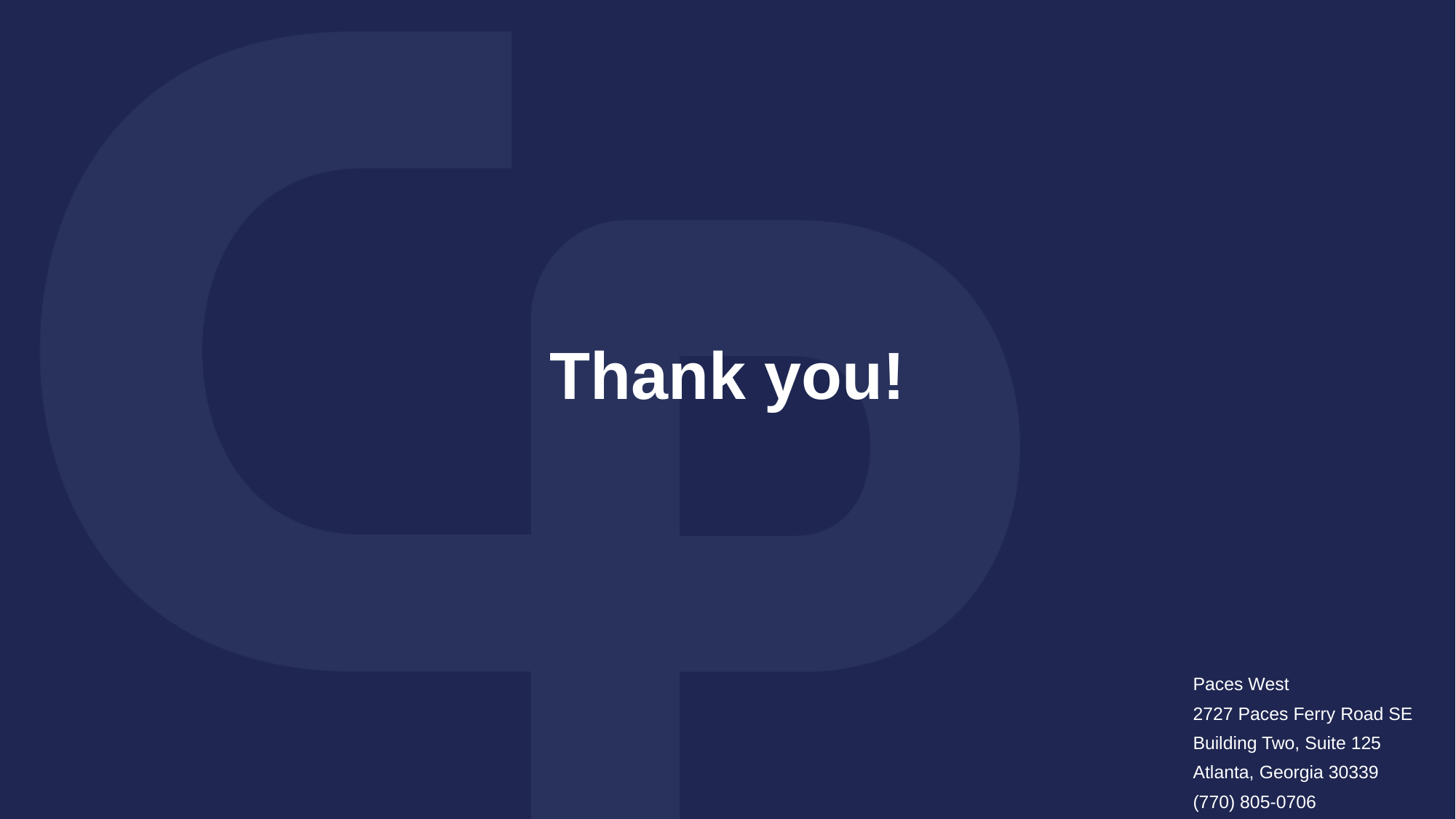

# Thank you!
Paces West
2727 Paces Ferry Road SE
Building Two, Suite 125
Atlanta, Georgia 30339
(770) 805-0706